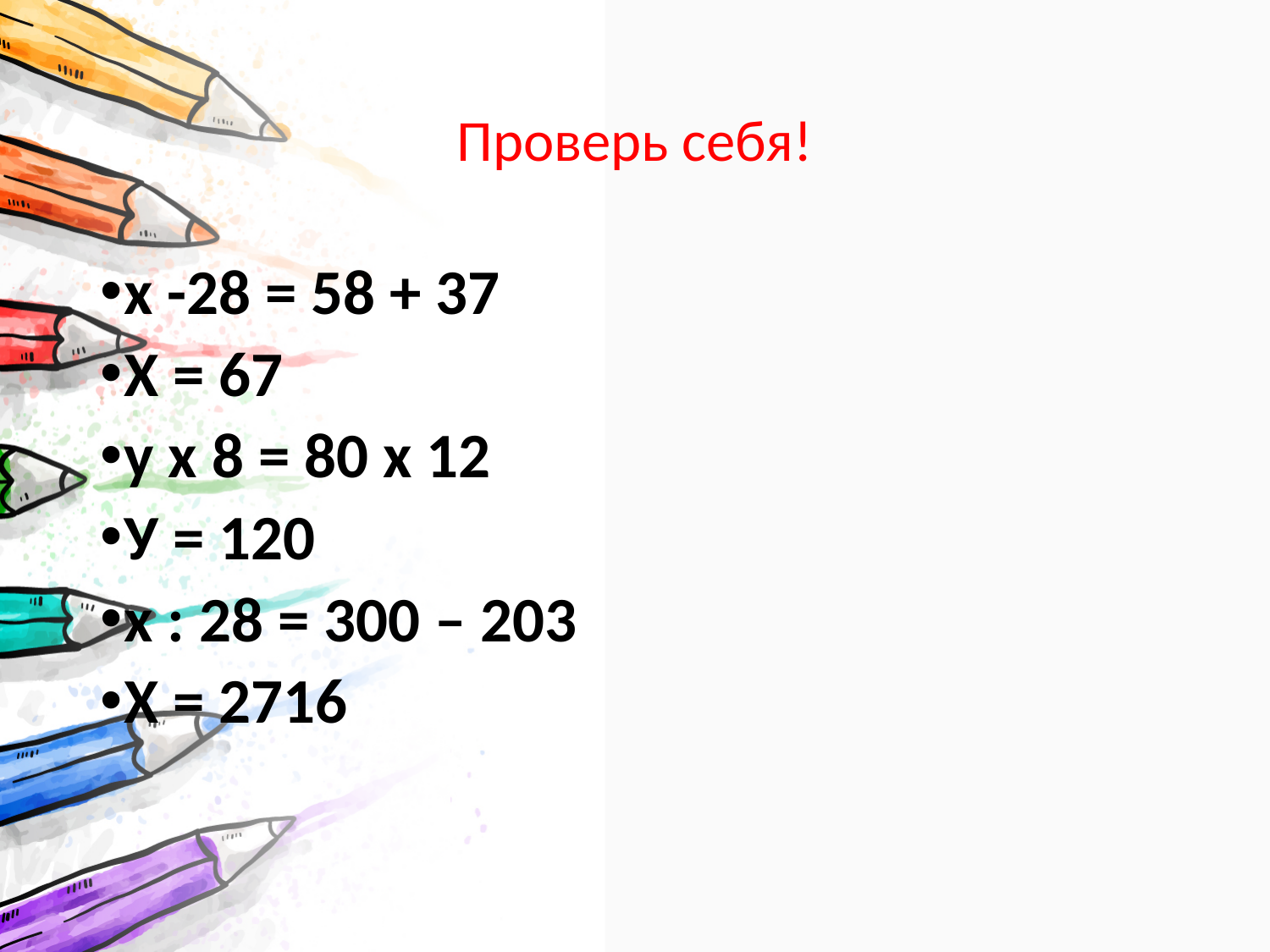

# Проверь себя!
х -28 = 58 + 37
Х = 67
у х 8 = 80 х 12
У = 120
х : 28 = 300 – 203
Х = 2716